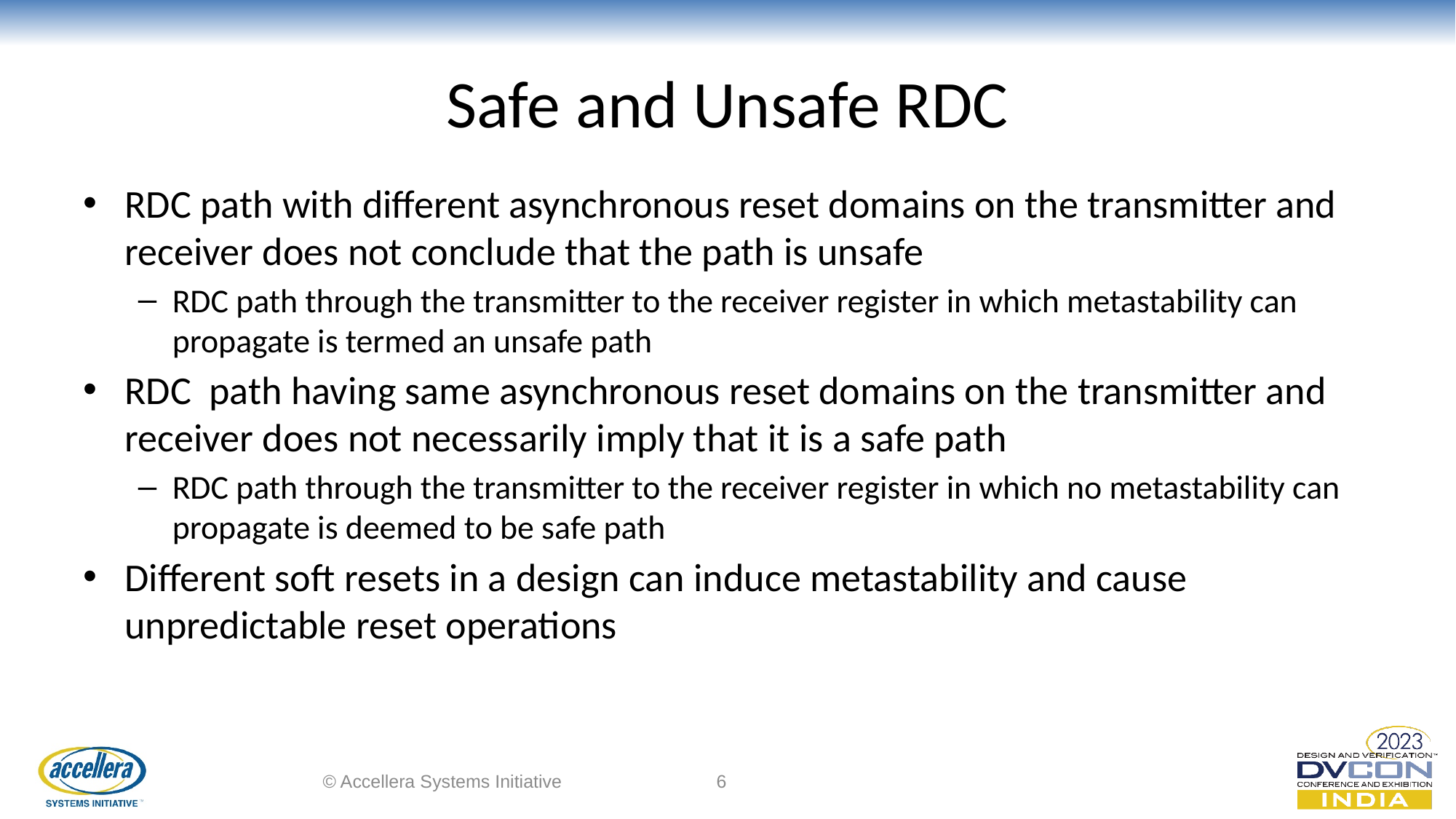

# Safe and Unsafe RDC
RDC path with different asynchronous reset domains on the transmitter and receiver does not conclude that the path is unsafe
RDC path through the transmitter to the receiver register in which metastability can propagate is termed an unsafe path
RDC  path having same asynchronous reset domains on the transmitter and receiver does not necessarily imply that it is a safe path
RDC path through the transmitter to the receiver register in which no metastability can propagate is deemed to be safe path
Different soft resets in a design can induce metastability and cause unpredictable reset operations

© Accellera Systems Initiative
6